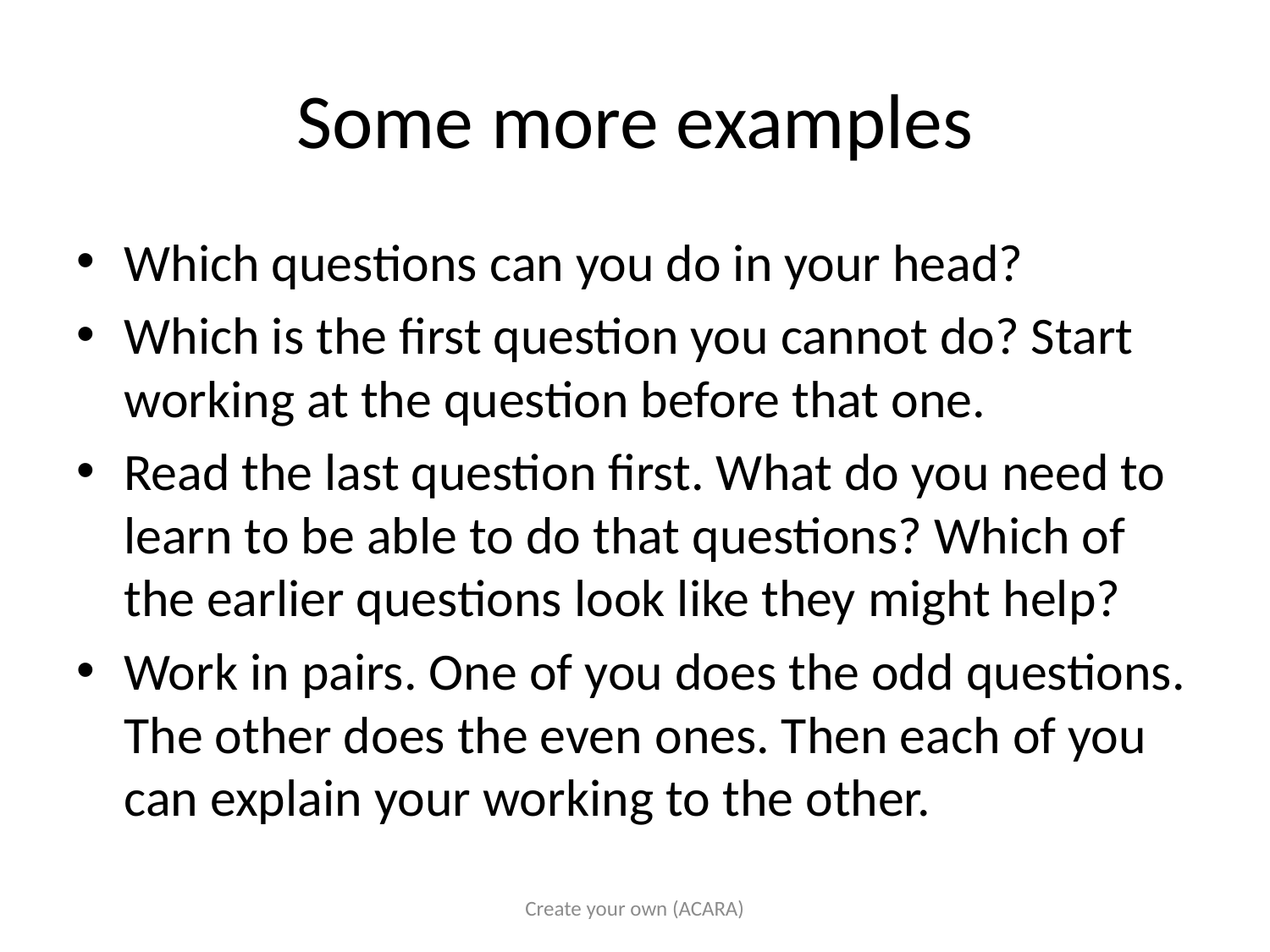

# Some more examples
Which questions can you do in your head?
Which is the first question you cannot do? Start working at the question before that one.
Read the last question first. What do you need to learn to be able to do that questions? Which of the earlier questions look like they might help?
Work in pairs. One of you does the odd questions. The other does the even ones. Then each of you can explain your working to the other.

Create your own (ACARA)